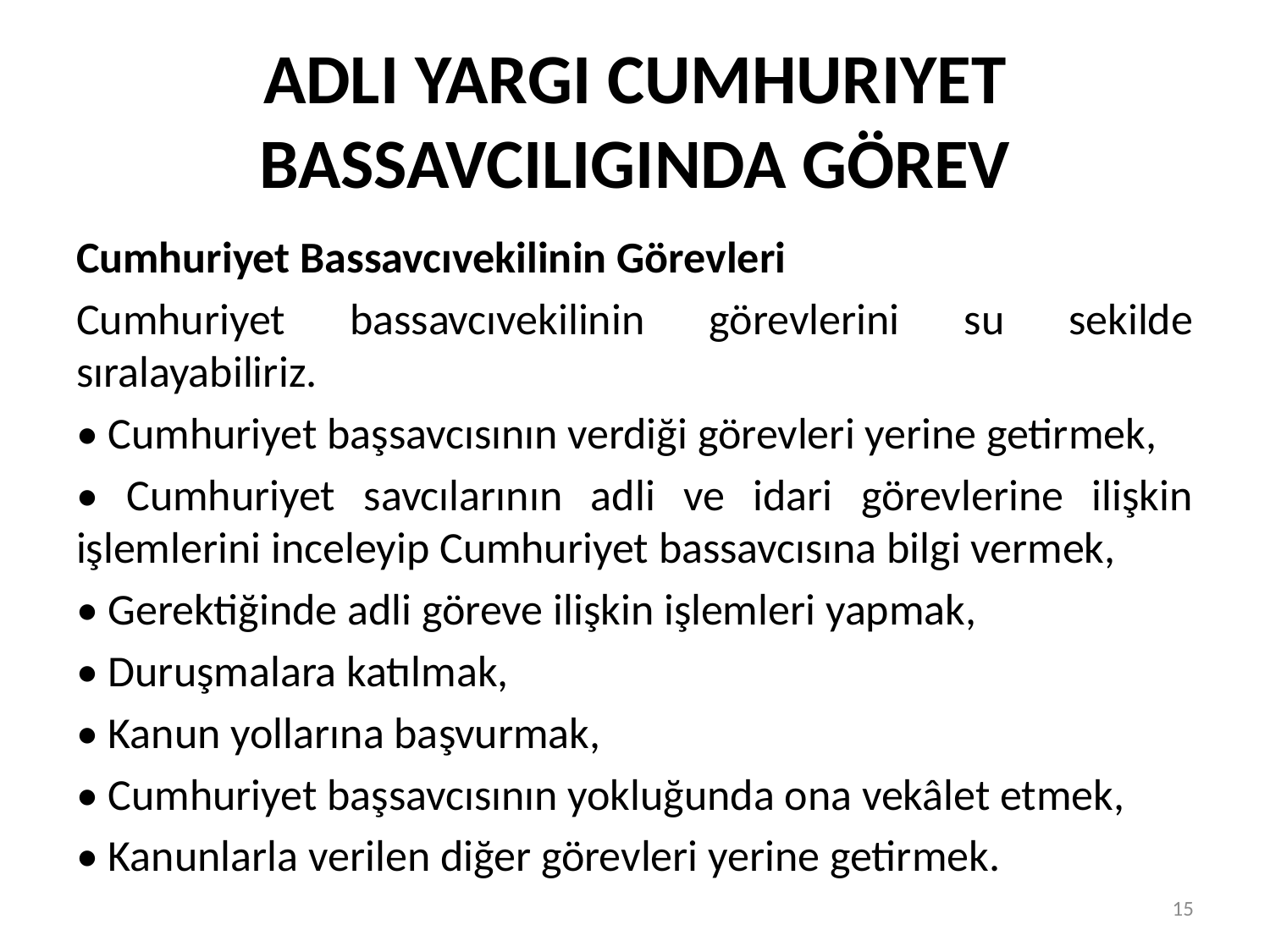

# ADLI YARGI CUMHURIYET BASSAVCILIGINDA GÖREV
Cumhuriyet Bassavcıvekilinin Görevleri
Cumhuriyet bassavcıvekilinin görevlerini su sekilde sıralayabiliriz.
• Cumhuriyet başsavcısının verdiği görevleri yerine getirmek,
• Cumhuriyet savcılarının adli ve idari görevlerine ilişkin işlemlerini inceleyip Cumhuriyet bassavcısına bilgi vermek,
• Gerektiğinde adli göreve ilişkin işlemleri yapmak,
• Duruşmalara katılmak,
• Kanun yollarına başvurmak,
• Cumhuriyet başsavcısının yokluğunda ona vekâlet etmek,
• Kanunlarla verilen diğer görevleri yerine getirmek.
15